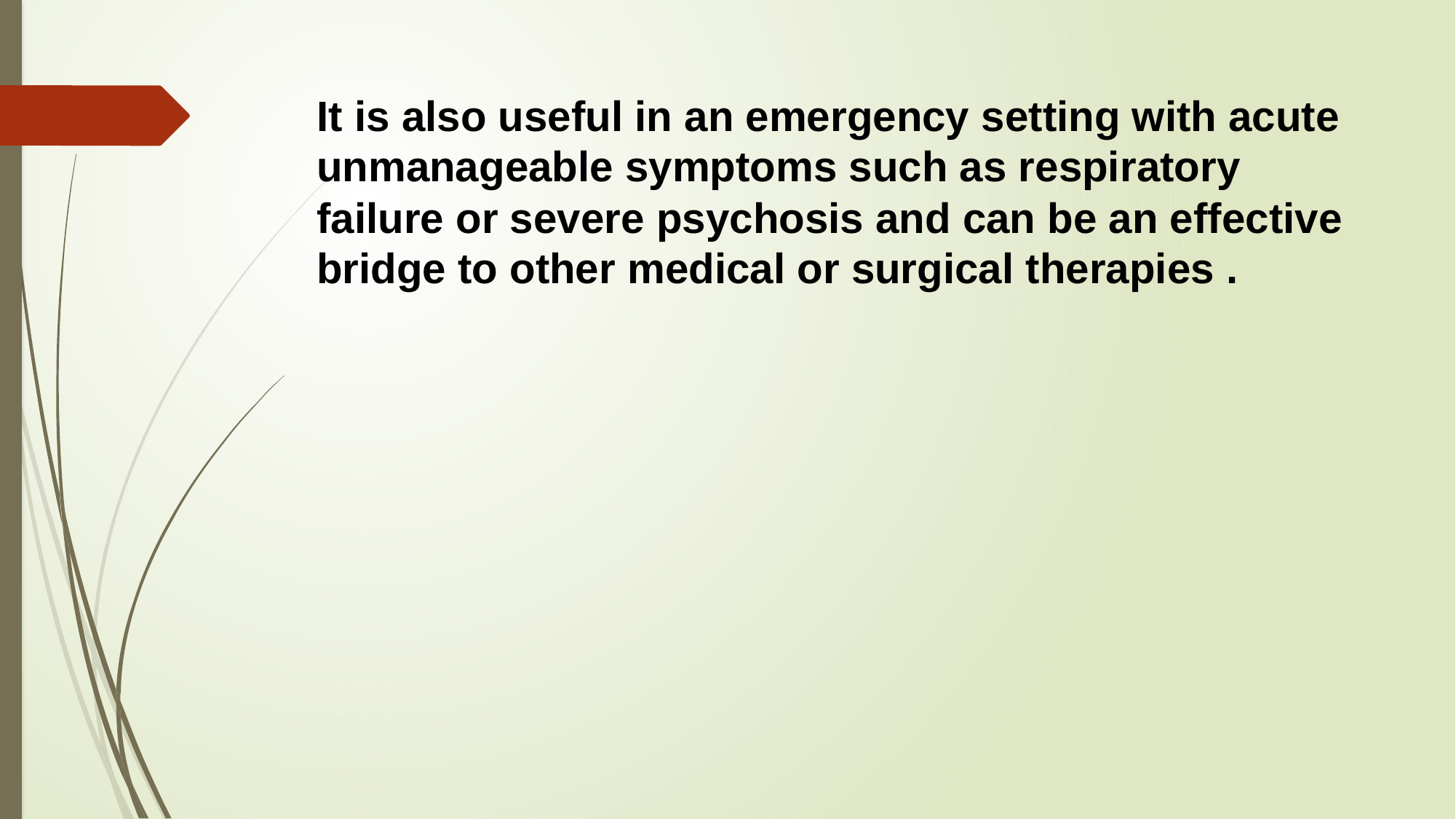

It is also useful in an emergency setting with acute unmanageable symptoms such as respiratory failure or severe psychosis and can be an effective bridge to other medical or surgical therapies .